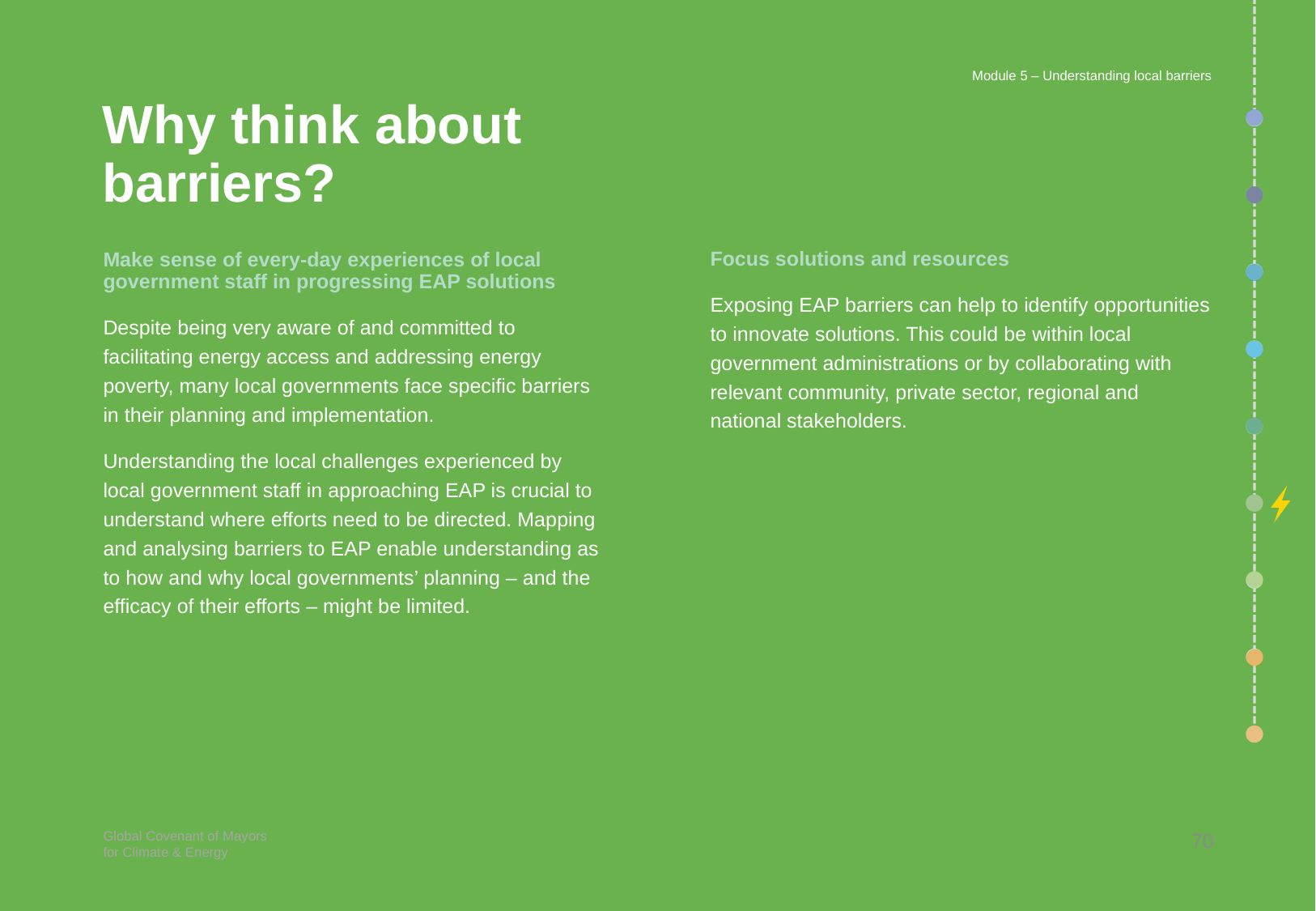

Module 5 – Understanding local barriers
# Why think about barriers?

Focus solutions and resources
Exposing EAP barriers can help to identify opportunities to innovate solutions. This could be within local government administrations or by collaborating with relevant community, private sector, regional and national stakeholders.
Make sense of every-day experiences of local government staff in progressing EAP solutions
Despite being very aware of and committed to facilitating energy access and addressing energy poverty, many local governments face specific barriers in their planning and implementation.
Understanding the local challenges experienced by local government staff in approaching EAP is crucial to understand where efforts need to be directed. Mapping and analysing barriers to EAP enable understanding as to how and why local governments’ planning – and the efficacy of their efforts – might be limited.

70